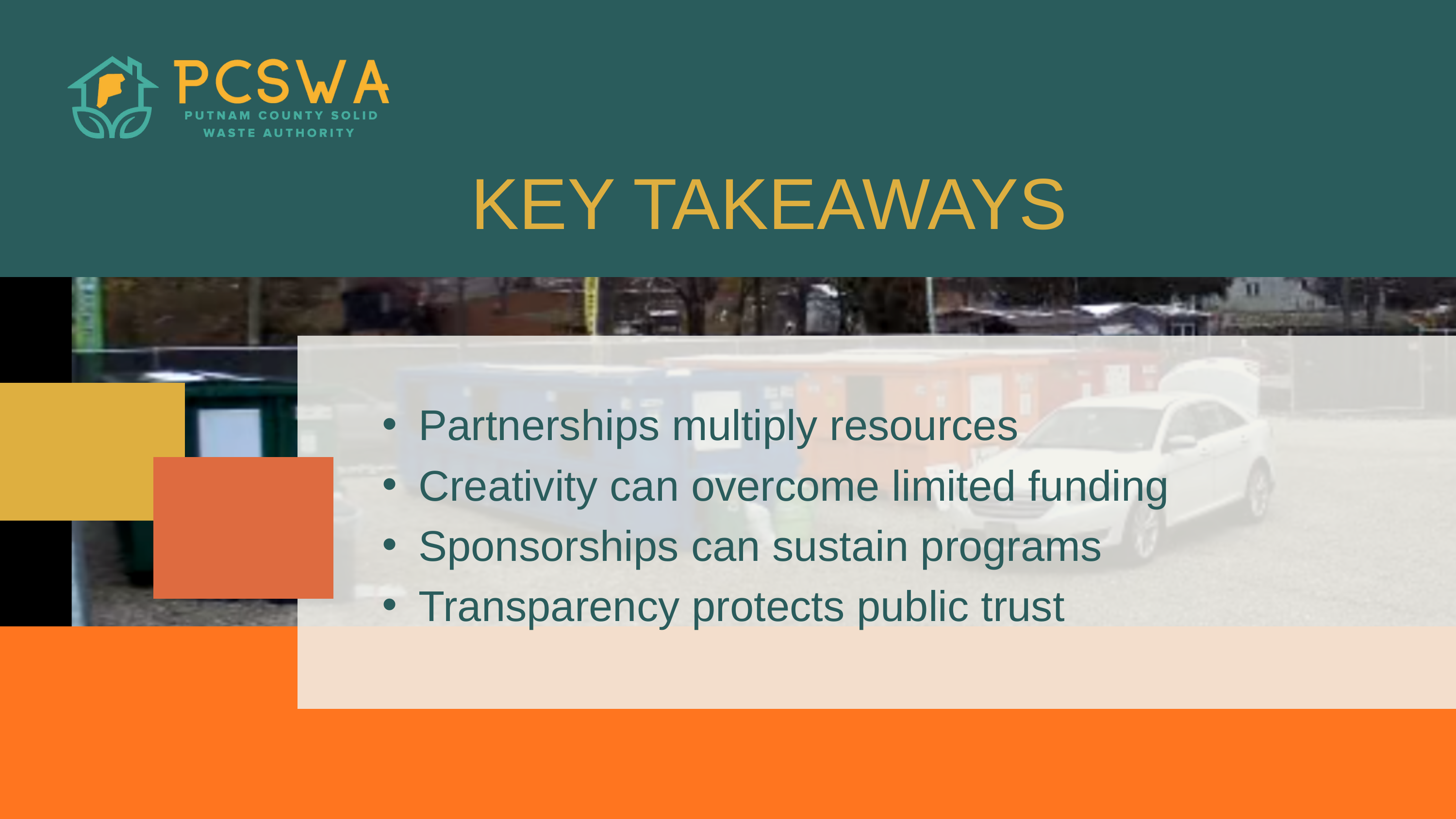

KEY TAKEAWAYS

Partnerships multiply resources
Creativity can overcome limited funding
Sponsorships can sustain programs
Transparency protects public trust